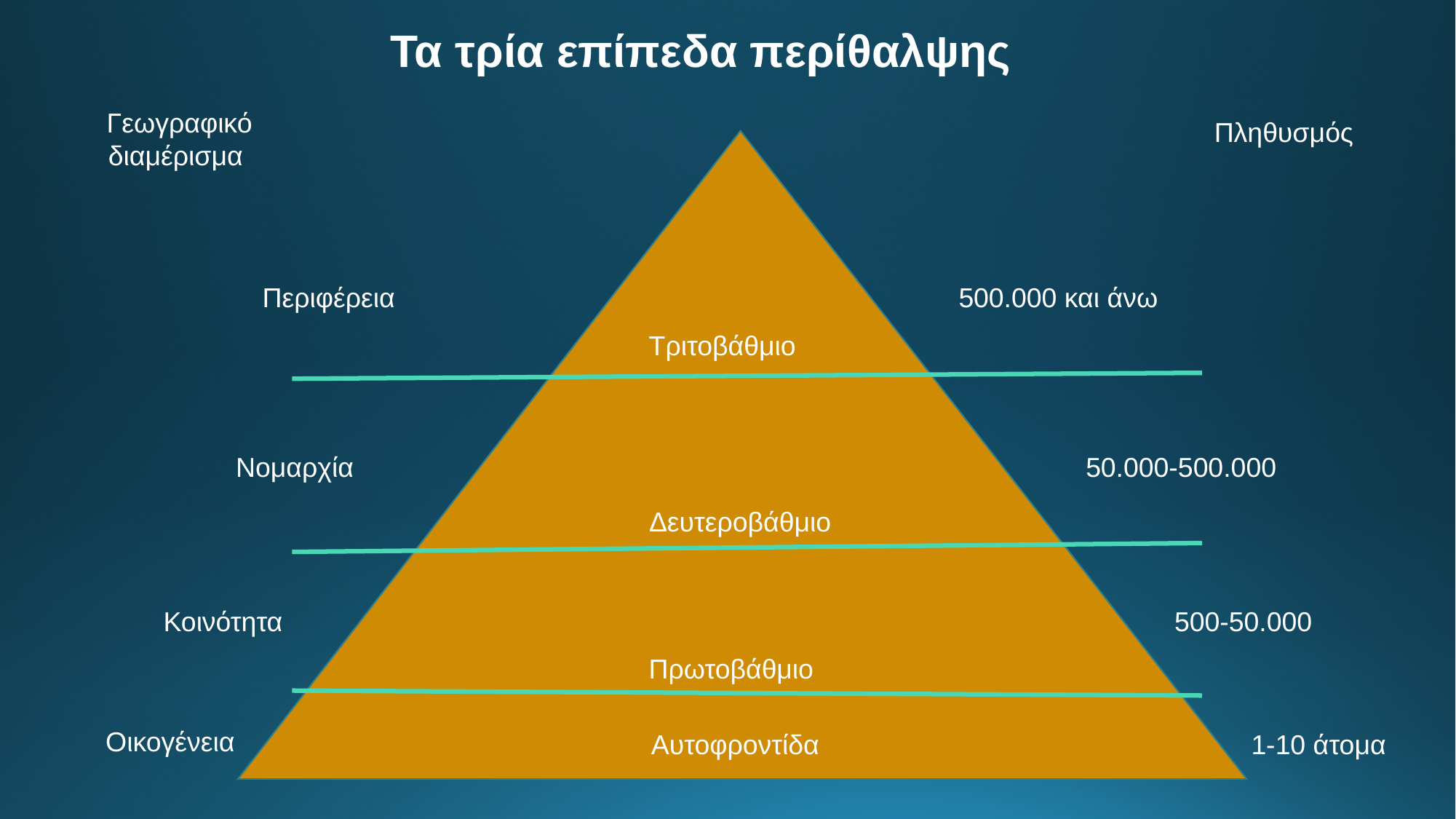

Τα τρία επίπεδα περίθαλψης
Γεωγραφικό διαμέρισμα
Πληθυσμός

Περιφέρεια
500.000 και άνω
Τριτοβάθμιο
50.000-500.000
Νομαρχία
Δευτεροβάθμιο
500-50.000
Κοινότητα
Πρωτοβάθμιο
Οικογένεια
Αυτοφροντίδα
1-10 άτομα